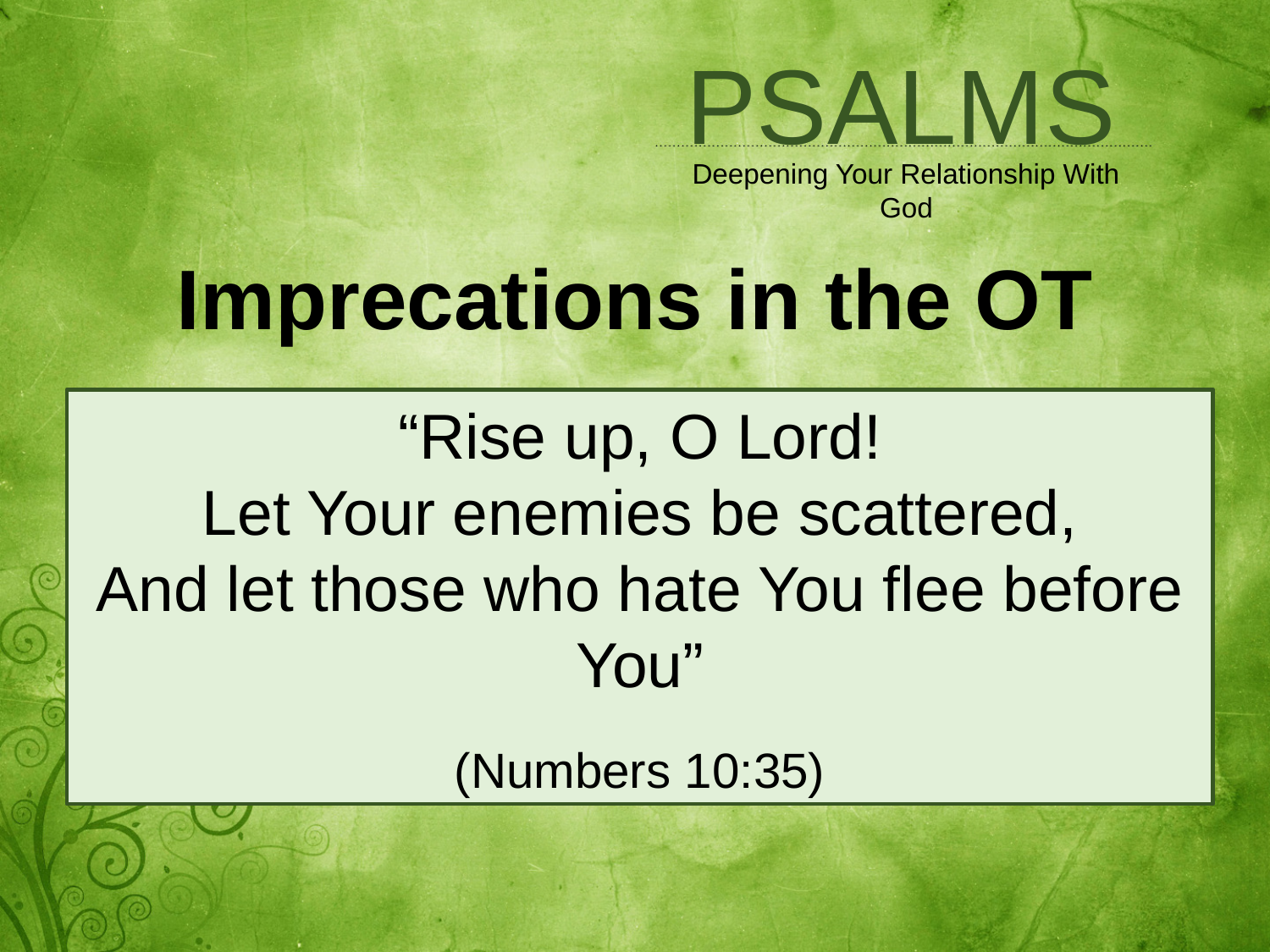

Imprecations in the OT
“Rise up, O Lord!
Let Your enemies be scattered,
And let those who hate You flee before You”

(Numbers 10:35)